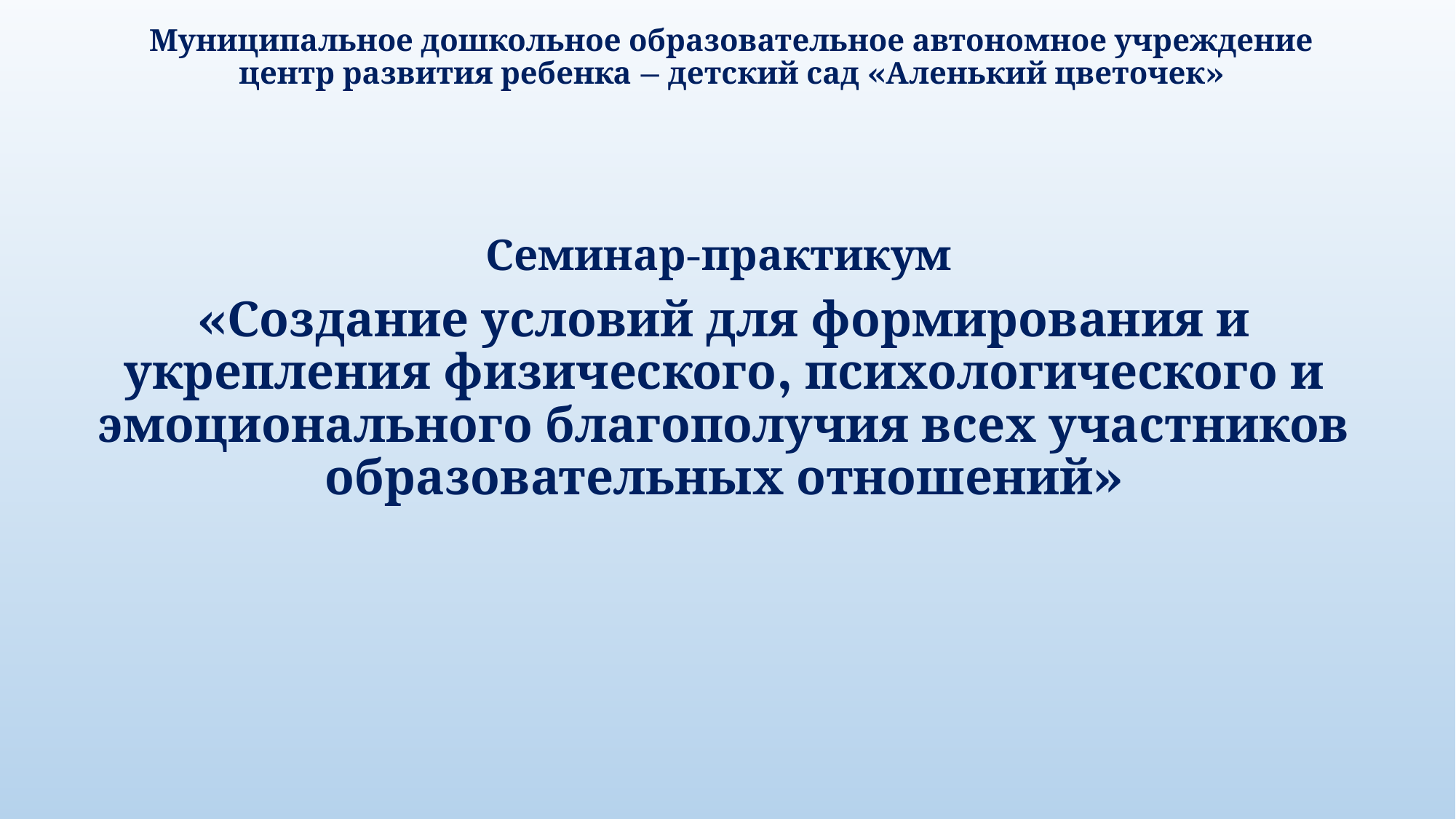

# Муниципальное дошкольное образовательное автономное учреждение центр развития ребенка – детский сад «Аленький цветочек»
Семинар-практикум
«Создание условий для формирования и укрепления физического, психологического и эмоционального благополучия всех участников образовательных отношений»